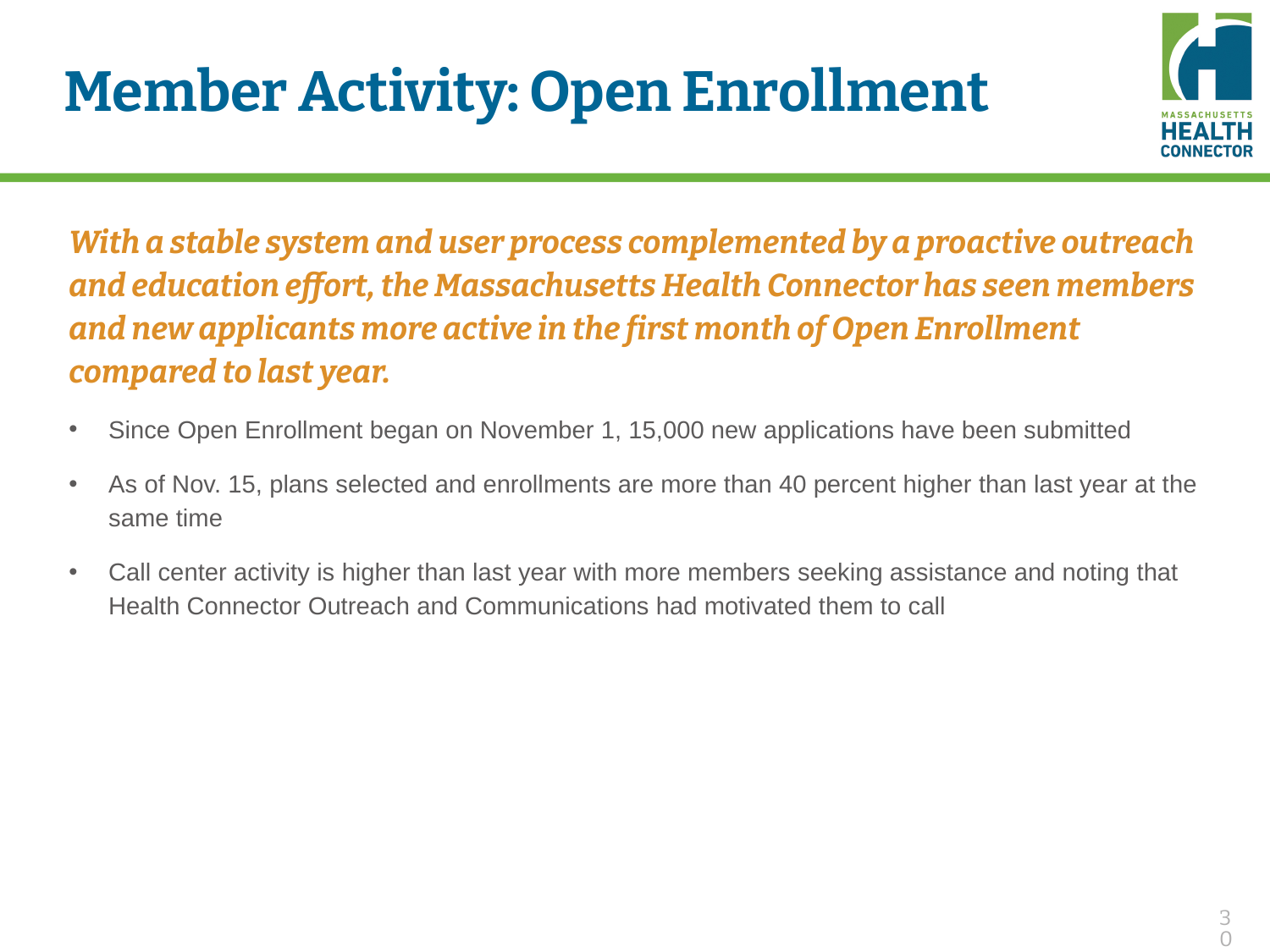

# Member Activity: Open Enrollment
With a stable system and user process complemented by a proactive outreach and education effort, the Massachusetts Health Connector has seen members and new applicants more active in the first month of Open Enrollment compared to last year.
Since Open Enrollment began on November 1, 15,000 new applications have been submitted
As of Nov. 15, plans selected and enrollments are more than 40 percent higher than last year at the same time
Call center activity is higher than last year with more members seeking assistance and noting that Health Connector Outreach and Communications had motivated them to call
30